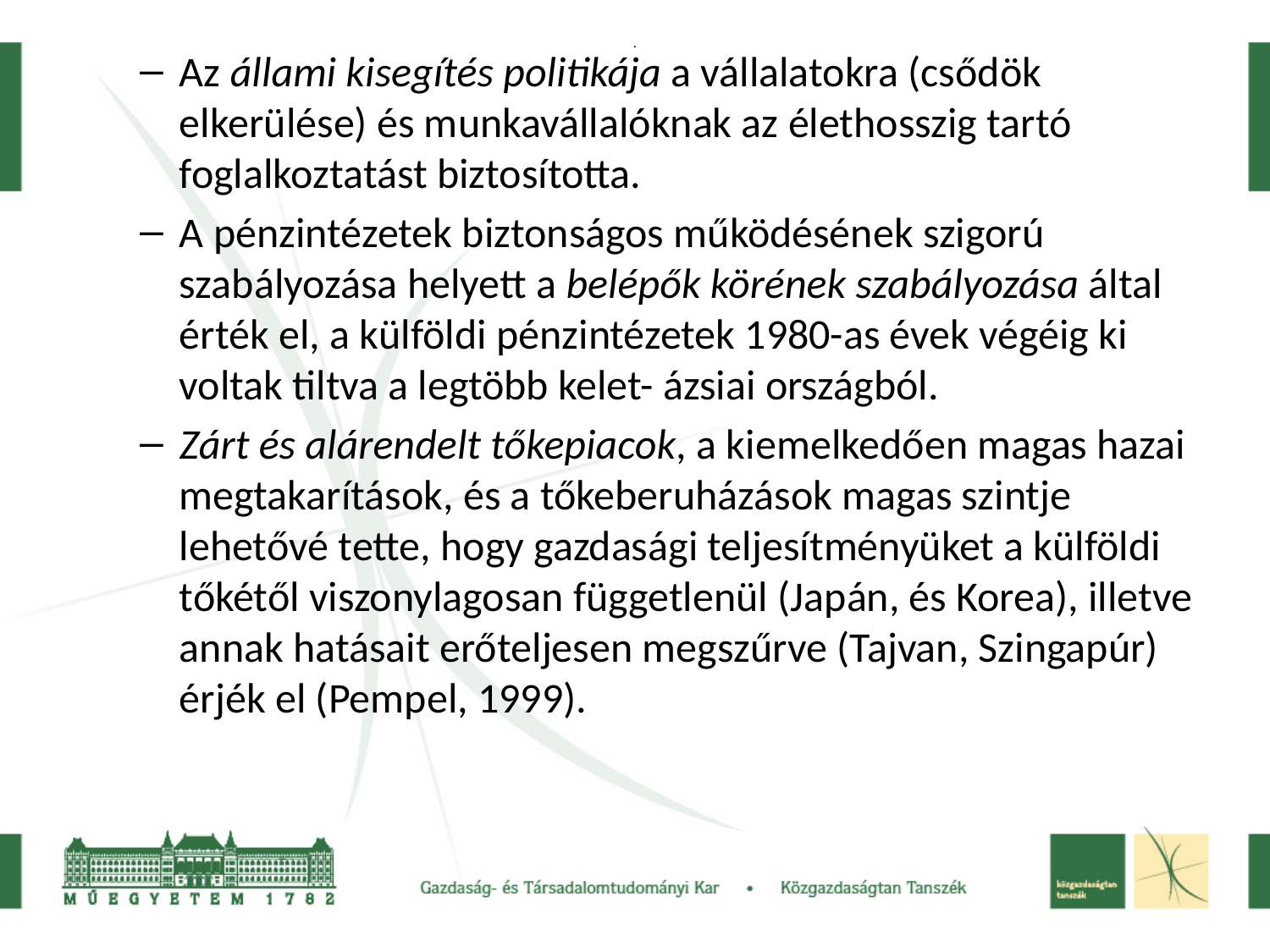

# .
Az állami kisegítés politikája a vállalatokra (csődök elkerülése) és munkavállalóknak az élethosszig tartó foglalkoztatást biztosította.
A pénzintézetek biztonságos működésének szigorú szabályozása helyett a belépők körének szabályozása által érték el, a külföldi pénzintézetek 1980-as évek végéig ki voltak tiltva a legtöbb kelet- ázsiai országból.
Zárt és alárendelt tőkepiacok, a kiemelkedően magas hazai megtakarítások, és a tőkeberuházások magas szintje lehetővé tette, hogy gazdasági teljesítményüket a külföldi tőkétől viszonylagosan függetlenül (Japán, és Korea), illetve annak hatásait erőteljesen megszűrve (Tajvan, Szingapúr) érjék el (Pempel, 1999).